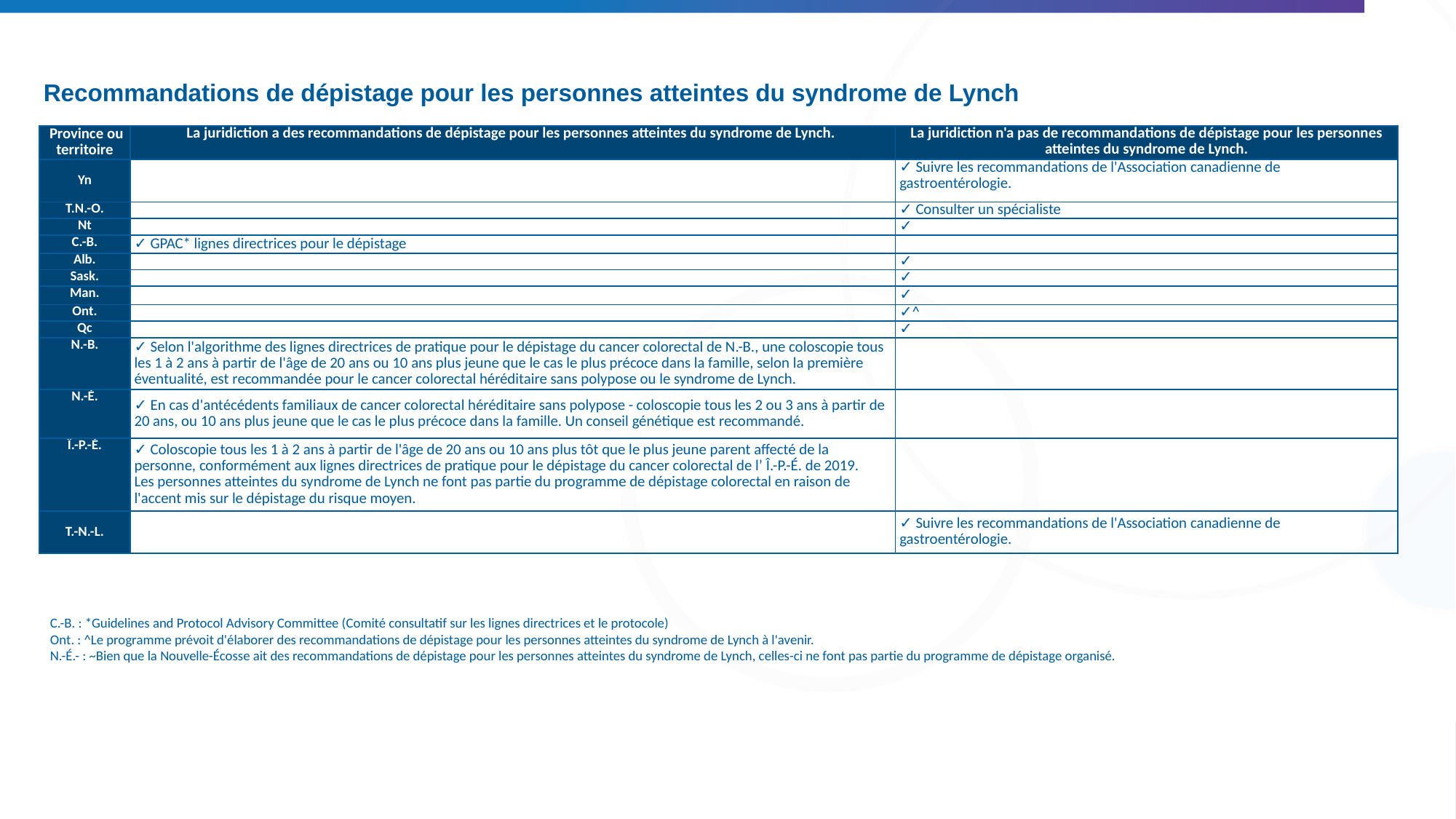

# Recommandations de dépistage pour les personnes atteintes du syndrome de Lynch
| Province ou territoire | La juridiction a des recommandations de dépistage pour les personnes atteintes du syndrome de Lynch. | La juridiction n'a pas de recommandations de dépistage pour les personnes atteintes du syndrome de Lynch. |
| --- | --- | --- |
| Yn |  | ✓ Suivre les recommandations de l'Association canadienne de gastroentérologie. |
| T.N.-O. |  | ✓ Consulter un spécialiste |
| Nt |  | ✓ |
| C.-B. | ✓ GPAC\* lignes directrices pour le dépistage |  |
| Alb. |  | ✓ |
| Sask. |  | ✓ |
| Man. |  | ✓ |
| Ont. |  | ✓^ |
| Qc |  | ✓ |
| N.-B. | ✓ Selon l'algorithme des lignes directrices de pratique pour le dépistage du cancer colorectal de N.-B., une coloscopie tous les 1 à 2 ans à partir de l'âge de 20 ans ou 10 ans plus jeune que le cas le plus précoce dans la famille, selon la première éventualité, est recommandée pour le cancer colorectal héréditaire sans polypose ou le syndrome de Lynch. |  |
| N.-É. | ✓ En cas d'antécédents familiaux de cancer colorectal héréditaire sans polypose - coloscopie tous les 2 ou 3 ans à partir de 20 ans, ou 10 ans plus jeune que le cas le plus précoce dans la famille. Un conseil génétique est recommandé. |  |
| Î.-P.-É. | ✓ Coloscopie tous les 1 à 2 ans à partir de l'âge de 20 ans ou 10 ans plus tôt que le plus jeune parent affecté de la personne, conformément aux lignes directrices de pratique pour le dépistage du cancer colorectal de l’ Î.-P.-É. de 2019. Les personnes atteintes du syndrome de Lynch ne font pas partie du programme de dépistage colorectal en raison de l'accent mis sur le dépistage du risque moyen. |  |
| T.-N.-L. |  | ✓ Suivre les recommandations de l'Association canadienne de gastroentérologie. |
C.-B. : *Guidelines and Protocol Advisory Committee (Comité consultatif sur les lignes directrices et le protocole)
Ont. : ^Le programme prévoit d'élaborer des recommandations de dépistage pour les personnes atteintes du syndrome de Lynch à l'avenir.
N.-É.- : ~Bien que la Nouvelle-Écosse ait des recommandations de dépistage pour les personnes atteintes du syndrome de Lynch, celles-ci ne font pas partie du programme de dépistage organisé.